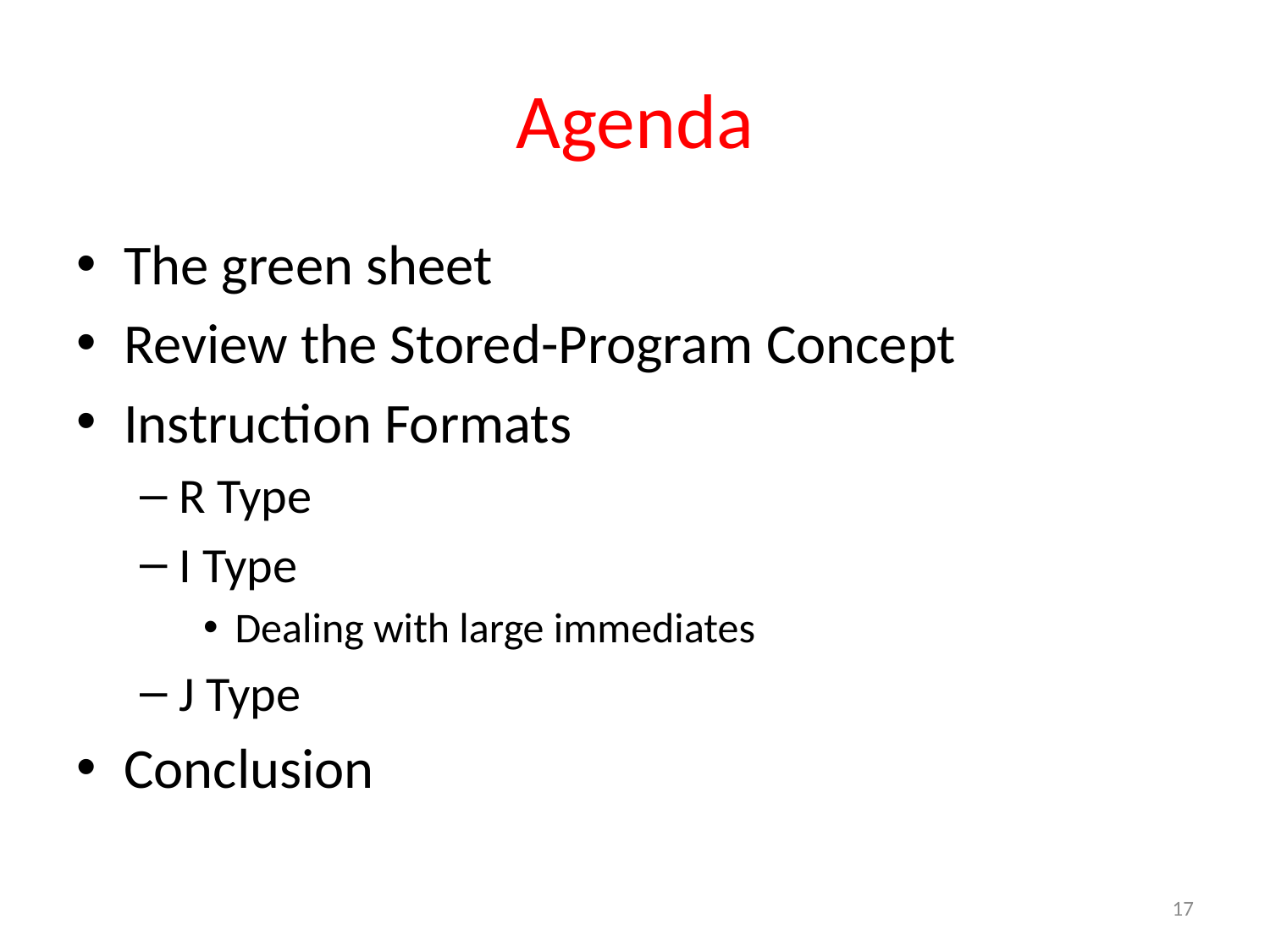

# Agenda
The green sheet
Review the Stored-Program Concept
Instruction Formats
R Type
I Type
Dealing with large immediates
J Type
Conclusion
17